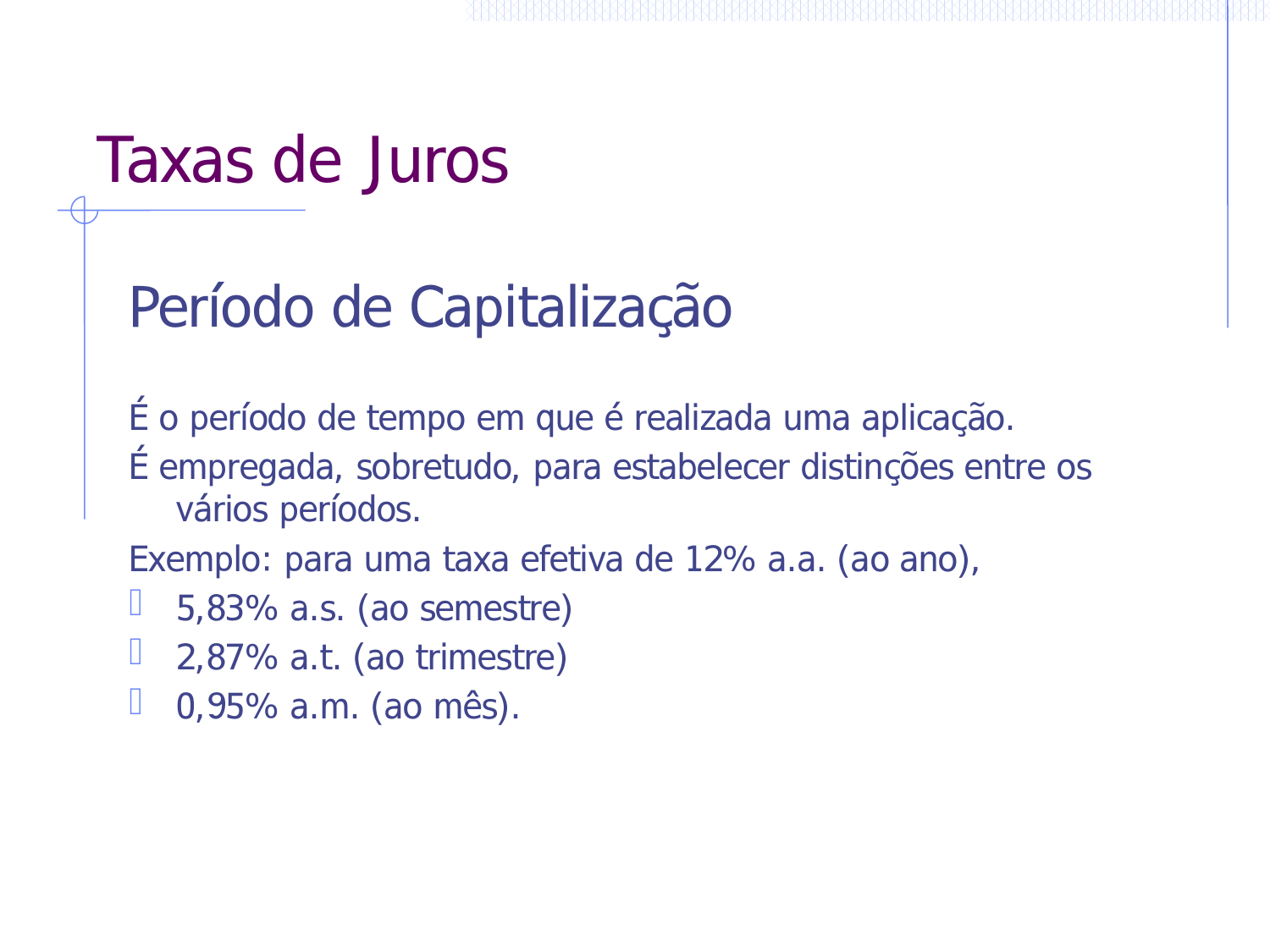

# Taxas de Juros
Período de Capitalização

É o período de tempo em que é realizada uma aplicação.
É empregada, sobretudo, para estabelecer distinções entre os vários períodos.
Exemplo: para uma taxa efetiva de 12% a.a. (ao ano),
5,83% a.s. (ao semestre)
2,87% a.t. (ao trimestre)
0,95% a.m. (ao mês).